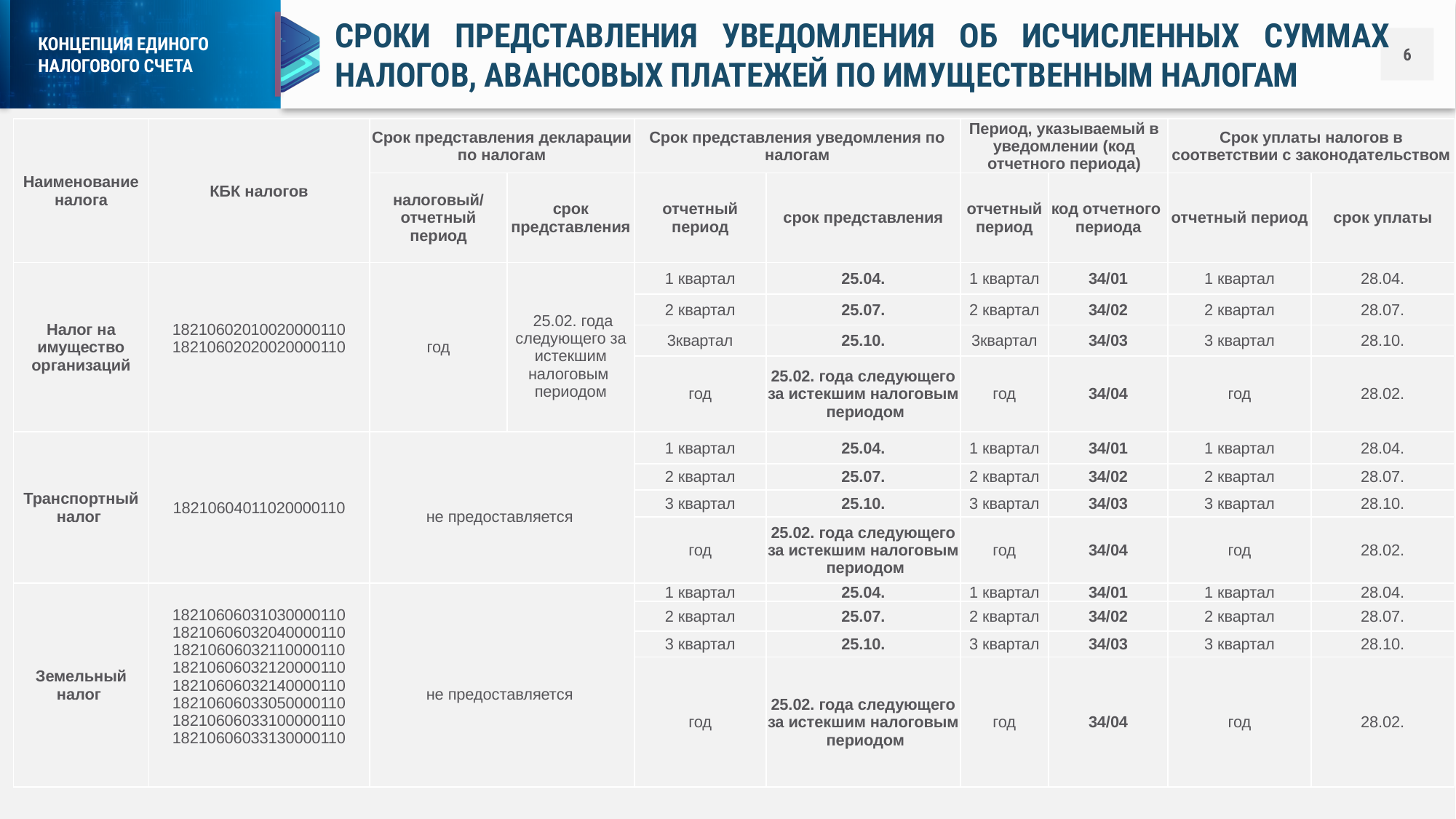

CРОКИ ПРЕДСТАВЛЕНИЯ УВЕДОМЛЕНИЯ ОБ ИСЧИСЛЕННЫХ СУММАХ НАЛОГОВ, АВАНСОВЫХ ПЛАТЕЖЕЙ ПО ИМУЩЕСТВЕННЫМ НАЛОГАМ
| Наименование налога | КБК налогов | Срок представления декларации по налогам |  | Срок представления уведомления по налогам |  | Период, указываемый в уведомлении (код отчетного периода) |  | Срок уплаты налогов в соответствии с законодательством |  |
| --- | --- | --- | --- | --- | --- | --- | --- | --- | --- |
|  |  | налоговый/отчетный период | срок представления | отчетный период | срок представления | отчетный период | код отчетного периода | отчетный период | срок уплаты |
| Налог на имущество организаций | 18210602010020000110 18210602020020000110 | год | 25.02. года следующего за истекшим налоговым периодом | 1 квартал | 25.04. | 1 квартал | 34/01 | 1 квартал | 28.04. |
|  |  |  |  | 2 квартал | 25.07. | 2 квартал | 34/02 | 2 квартал | 28.07. |
|  |  |  |  | 3квартал | 25.10. | 3квартал | 34/03 | 3 квартал | 28.10. |
|  |  |  |  | год | 25.02. года следующего за истекшим налоговым периодом | год | 34/04 | год | 28.02. |
| Транспортный налог | 18210604011020000110 | не предоставляется |  | 1 квартал | 25.04. | 1 квартал | 34/01 | 1 квартал | 28.04. |
|  |  |  |  | 2 квартал | 25.07. | 2 квартал | 34/02 | 2 квартал | 28.07. |
|  |  |  |  | 3 квартал | 25.10. | 3 квартал | 34/03 | 3 квартал | 28.10. |
|  |  |  |  | год | 25.02. года следующего за истекшим налоговым периодом | год | 34/04 | год | 28.02. |
| Земельный налог | 18210606031030000110 18210606032040000110 18210606032110000110 18210606032120000110 18210606032140000110 18210606033050000110 18210606033100000110 18210606033130000110 | не предоставляется |  | 1 квартал | 25.04. | 1 квартал | 34/01 | 1 квартал | 28.04. |
|  |  |  |  | 2 квартал | 25.07. | 2 квартал | 34/02 | 2 квартал | 28.07. |
|  |  |  |  | 3 квартал | 25.10. | 3 квартал | 34/03 | 3 квартал | 28.10. |
|  |  |  |  | год | 25.02. года следующего за истекшим налоговым периодом | год | 34/04 | год | 28.02. |